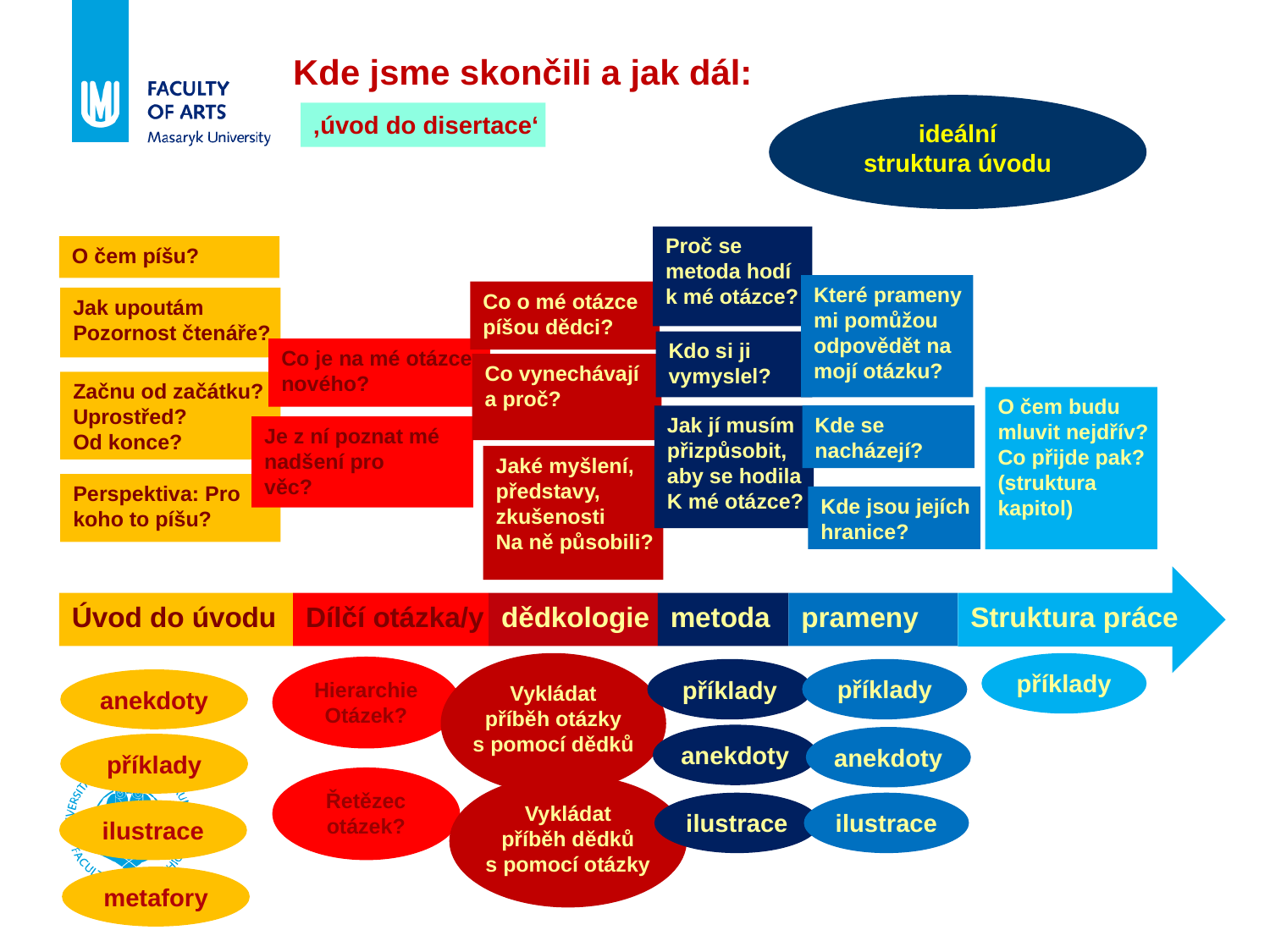

# Kde jsme skončili a jak dál:
ideální
struktura úvodu

‚úvod do disertace‘
Proč se
metoda hodí
k mé otázce?
O čem píšu?
Které prameny
mi pomůžou
odpovědět na
mojí otázku?
Co o mé otázce
píšou dědci?
Jak upoutám
Pozornost čtenáře?
Kdo si ji
vymyslel?
Co je na mé otázce
nového?
Co vynechávají
a proč?
Začnu od začátku?
Uprostřed?
Od konce?
O čem budu
mluvit nejdřív?
Co přijde pak?
(struktura
kapitol)
Kde se
nacházejí?
Jak jí musím
přizpůsobit,
aby se hodila
K mé otázce?
Je z ní poznat mé
nadšení pro
věc?
Jaké myšlení,
představy,
zkušenosti
Na ně působili?

Perspektiva: Pro
koho to píšu?
Kde jsou jejích
hranice?
Struktura práce
prameny
metoda
dědkologie
Dílčí otázka/y
Úvod do úvodu
Vykládat
příběh otázky
s pomocí dědků

příklady
Hierarchie
Otázek?

příklady
příklady
anekdoty

anekdoty
anekdoty
příklady

Řetězec
otázek?

Vykládat
příběh dědků
s pomocí otázky

ilustrace
ilustrace
ilustrace

metafory